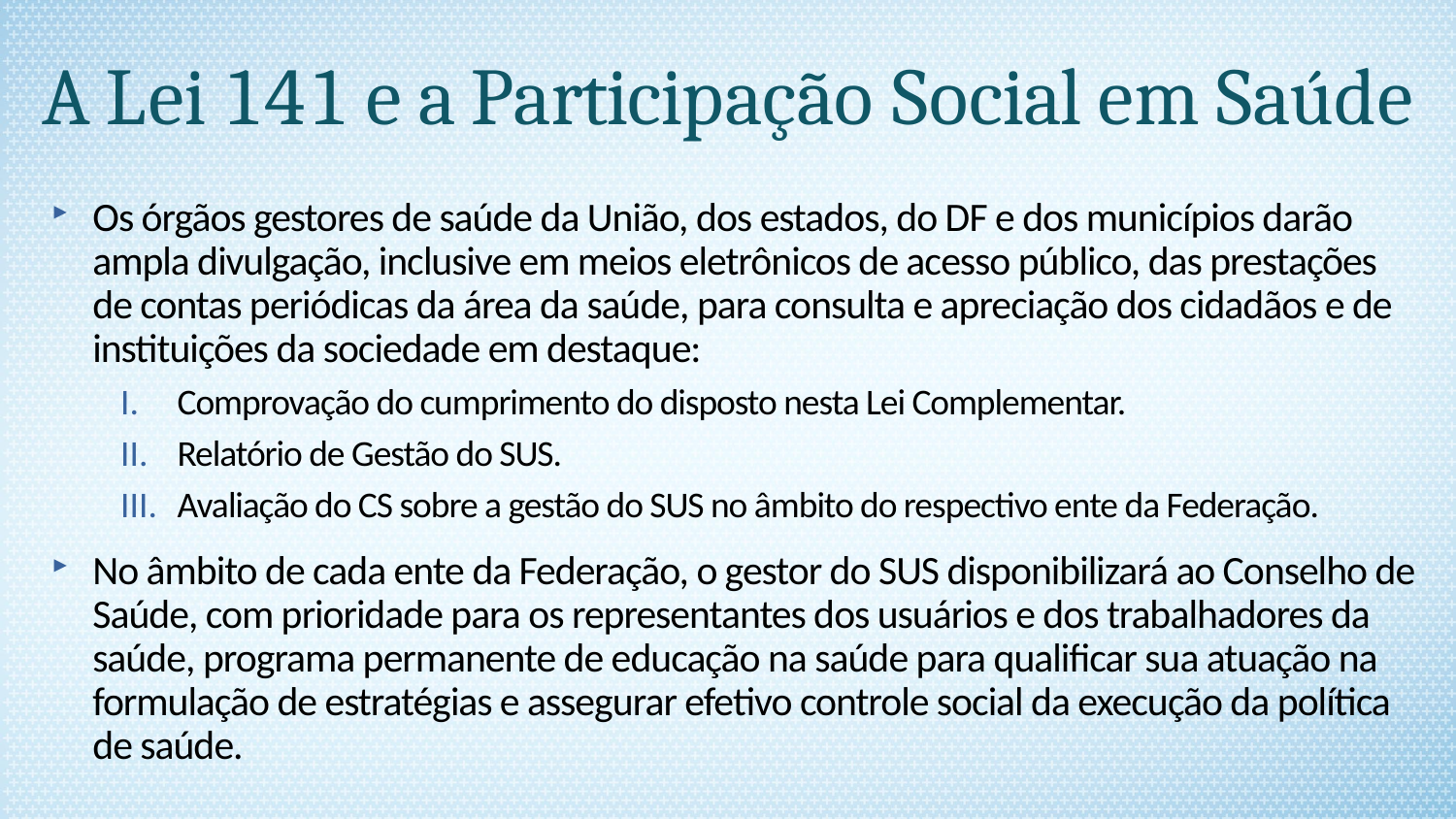

# A Lei 141 e a Participação Social em Saúde
Os órgãos gestores de saúde da União, dos estados, do DF e dos municípios darão ampla divulgação, inclusive em meios eletrônicos de acesso público, das prestações de contas periódicas da área da saúde, para consulta e apreciação dos cidadãos e de instituições da sociedade em destaque:
Comprovação do cumprimento do disposto nesta Lei Complementar.
Relatório de Gestão do SUS.
Avaliação do CS sobre a gestão do SUS no âmbito do respectivo ente da Federação.
No âmbito de cada ente da Federação, o gestor do SUS disponibilizará ao Conselho de Saúde, com prioridade para os representantes dos usuários e dos trabalhadores da saúde, programa permanente de educação na saúde para qualificar sua atuação na formulação de estratégias e assegurar efetivo controle social da execução da política de saúde.